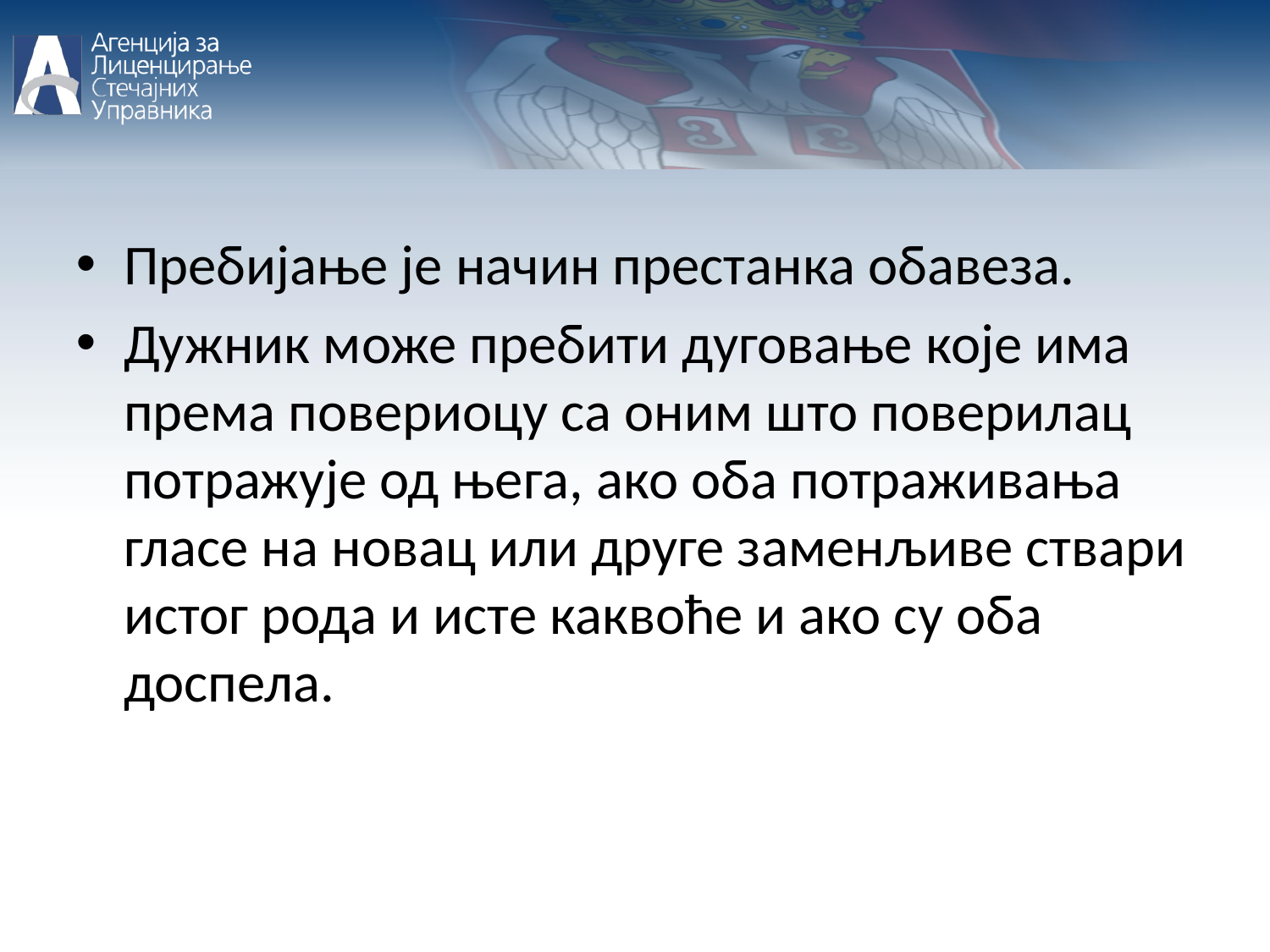

Пребијање је начин престанка обавеза.
Дужник може пребити дуговање које има према повериоцу са оним што поверилац потражује од њега, ако оба потраживања гласе на новац или друге заменљиве ствари истог рода и исте каквоће и ако су оба доспела.